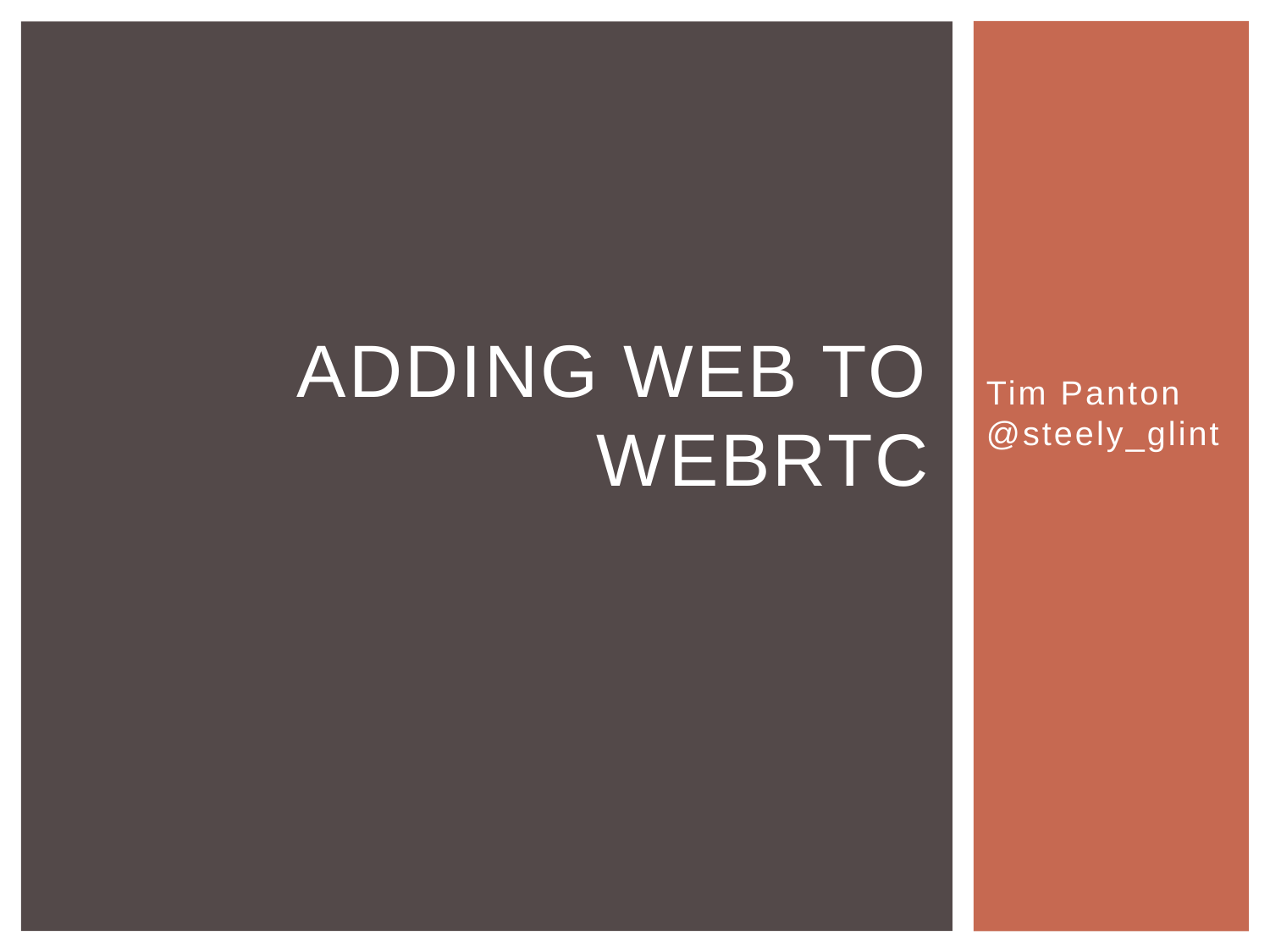

# Adding WEB to WEBRTC
Tim Panton
@steely_glint